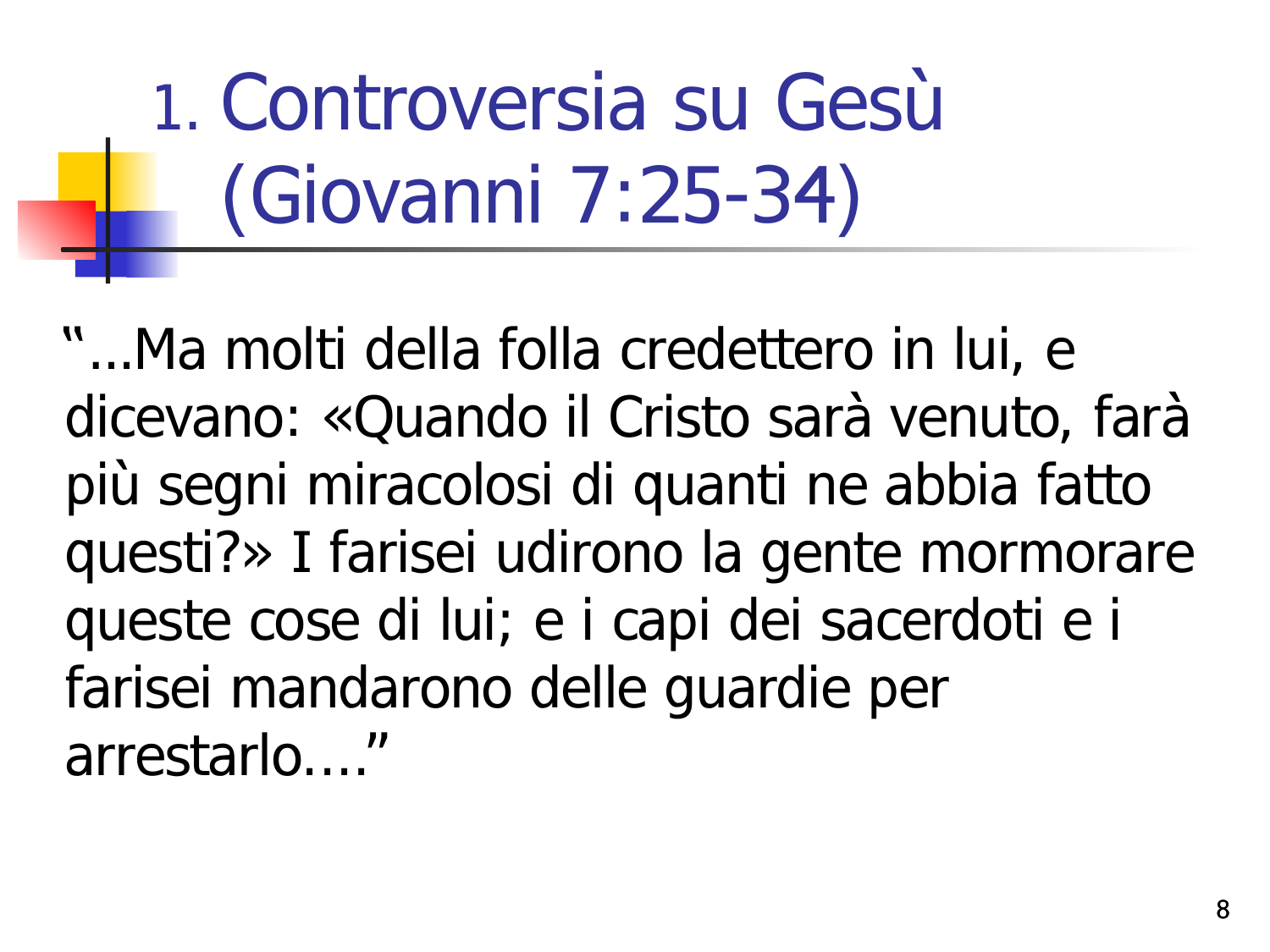

# Controversia su Gesù     (Giovanni 7:25-34)
“…Ma molti della folla credettero in lui, e dicevano: «Quando il Cristo sarà venuto, farà più segni miracolosi di quanti ne abbia fatto questi?» I farisei udirono la gente mormorare queste cose di lui; e i capi dei sacerdoti e i farisei mandarono delle guardie per arrestarlo....”

8
8